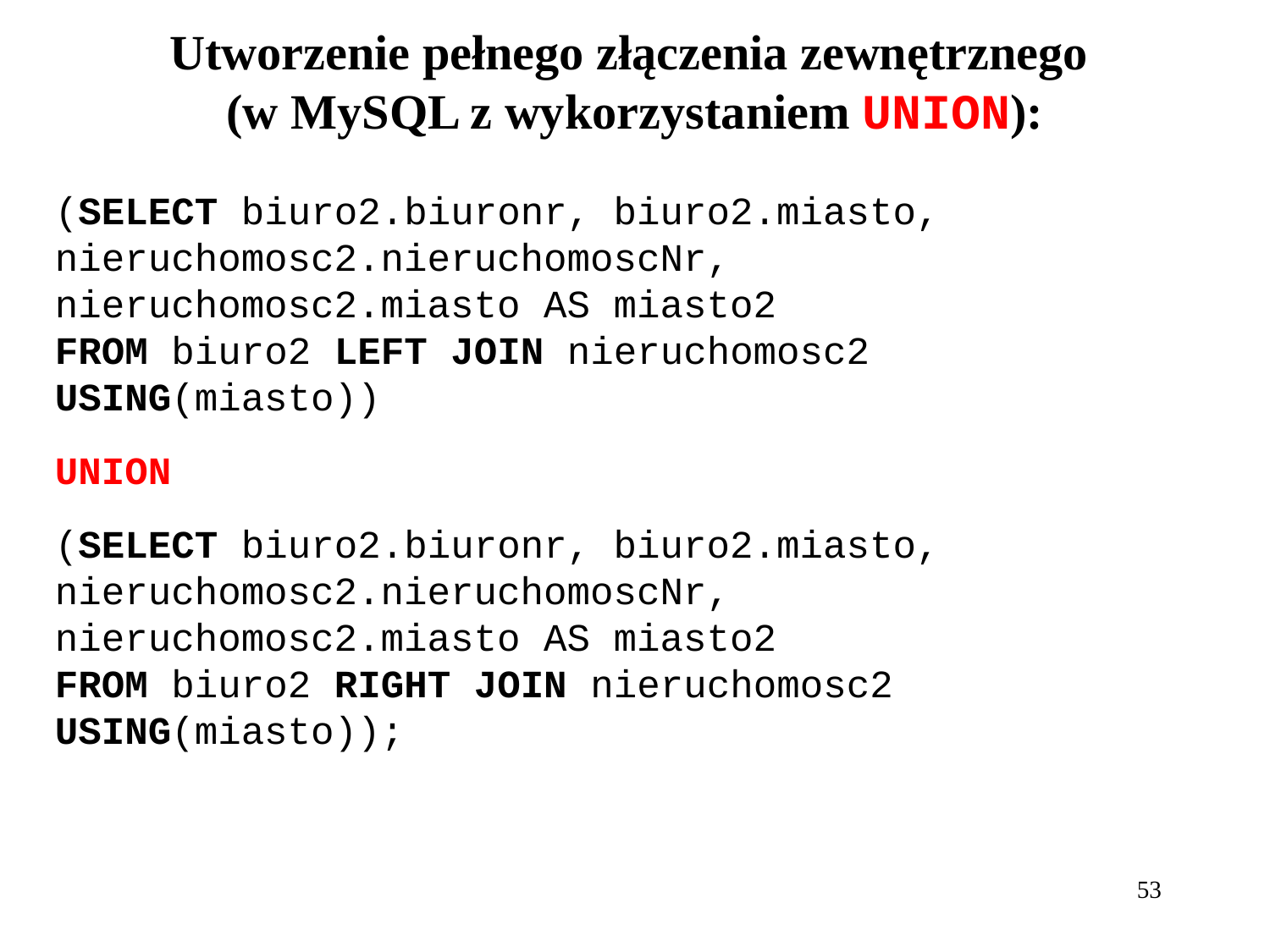

# Utworzenie pełnego złączenia zewnętrznego (w MySQL z wykorzystaniem UNION):
(SELECT biuro2.biuronr, biuro2.miasto, nieruchomosc2.nieruchomoscNr, nieruchomosc2.miasto AS miasto2
FROM biuro2 LEFT JOIN nieruchomosc2 USING(miasto))
UNION
(SELECT biuro2.biuronr, biuro2.miasto, nieruchomosc2.nieruchomoscNr, nieruchomosc2.miasto AS miasto2
FROM biuro2 RIGHT JOIN nieruchomosc2 USING(miasto));
53